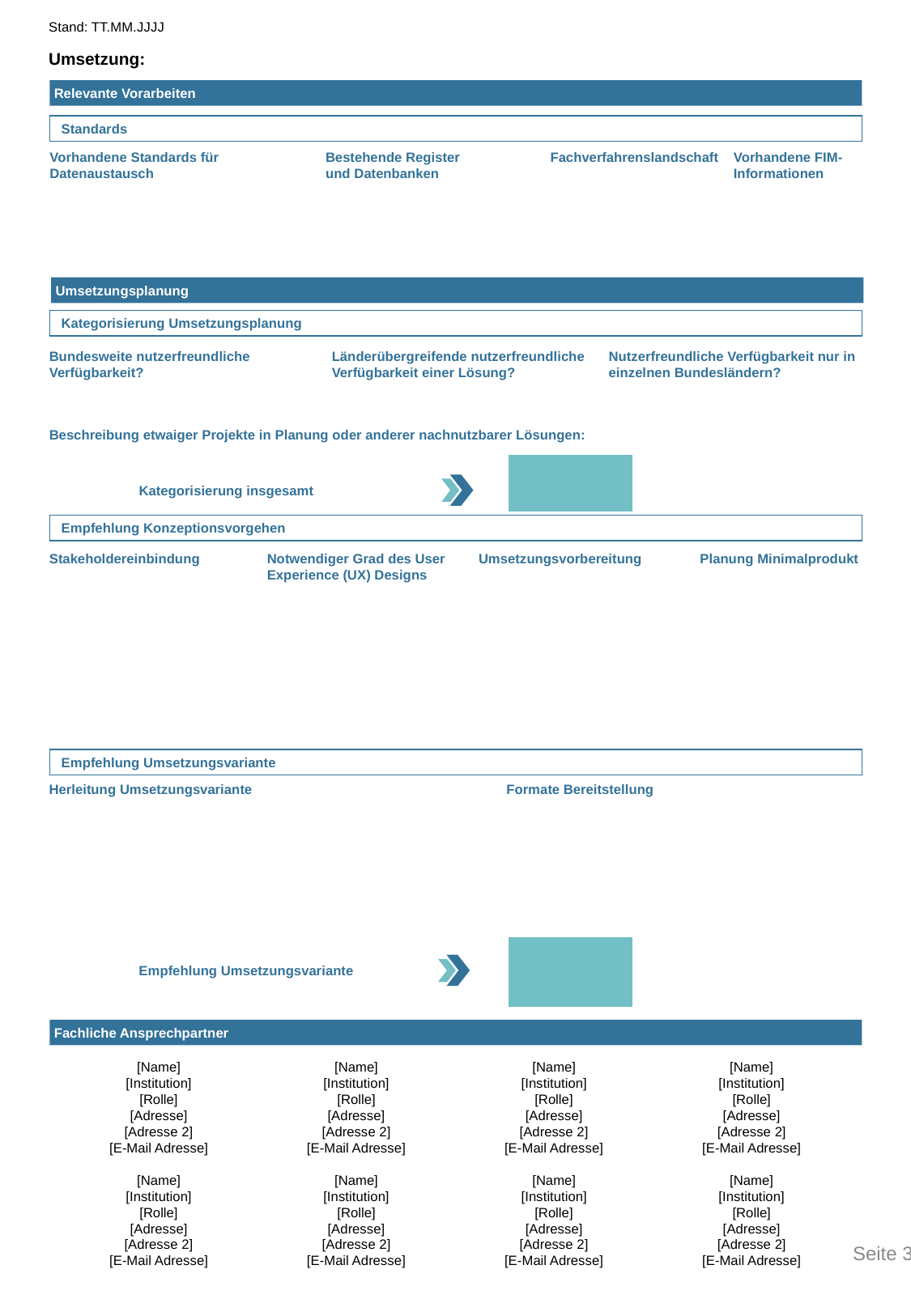

Stand: TT.MM.JJJJ
# Umsetzung:
Relevante Vorarbeiten
Standards
Vorhandene Standards für Datenaustausch

Bestehende Register
und Datenbanken
Fachverfahrenslandschaft

Vorhandene FIM-Informationen
Umsetzungsplanung
Kategorisierung Umsetzungsplanung
Bundesweite nutzerfreundliche
Verfügbarkeit?
Länderübergreifende nutzerfreundliche Verfügbarkeit einer Lösung?

Nutzerfreundliche Verfügbarkeit nur in einzelnen Bundesländern?
Beschreibung etwaiger Projekte in Planung oder anderer nachnutzbarer Lösungen:

Kategorisierung insgesamt
Empfehlung Konzeptionsvorgehen
Stakeholdereinbindung
Notwendiger Grad des User Experience (UX) Designs
Umsetzungsvorbereitung
Planung Minimalprodukt
Empfehlung Umsetzungsvariante
Herleitung Umsetzungsvariante
Formate Bereitstellung

Empfehlung Umsetzungsvariante
Fachliche Ansprechpartner
[Name]
[Institution]
[Rolle]
[Adresse]
[Adresse 2]
[E-Mail Adresse]
[Name]
[Institution]
[Rolle]
[Adresse]
[Adresse 2]
[E-Mail Adresse]
[Name]
[Institution]
[Rolle]
[Adresse]
[Adresse 2]
[E-Mail Adresse]
[Name]
[Institution]
[Rolle]
[Adresse]
[Adresse 2]
[E-Mail Adresse]
[Name]
[Institution]
[Rolle]
[Adresse]
[Adresse 2]
[E-Mail Adresse]
[Name]
[Institution]
[Rolle]
[Adresse]
[Adresse 2]
[E-Mail Adresse]
[Name]
[Institution]
[Rolle]
[Adresse]
[Adresse 2]
[E-Mail Adresse]
[Name]
[Institution]
[Rolle]
[Adresse]
[Adresse 2]
[E-Mail Adresse]